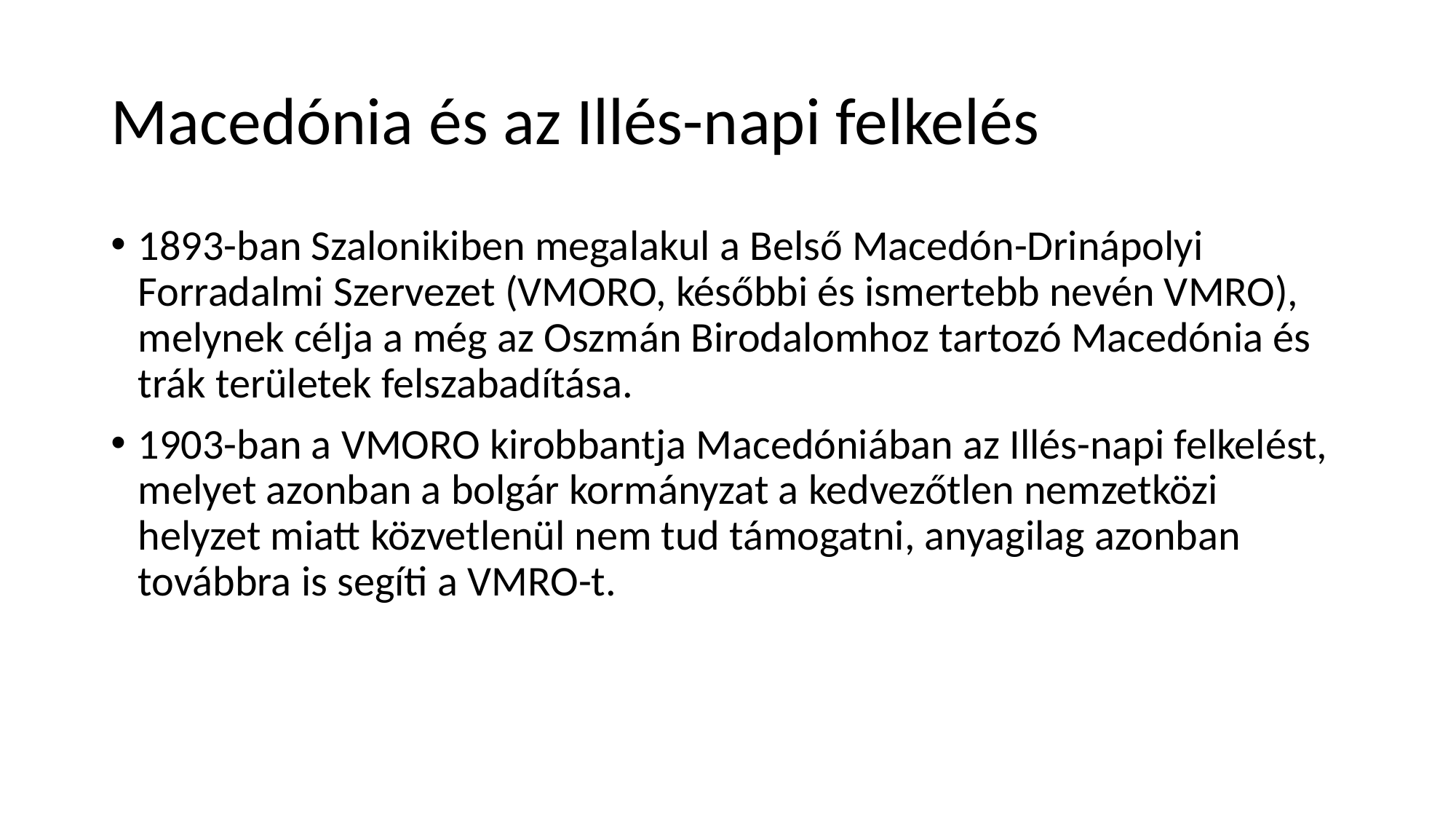

# Macedónia és az Illés-napi felkelés
1893-ban Szalonikiben megalakul a Belső Macedón-Drinápolyi Forradalmi Szervezet (VMORO, későbbi és ismertebb nevén VMRO), melynek célja a még az Oszmán Birodalomhoz tartozó Macedónia és trák területek felszabadítása.
1903-ban a VMORO kirobbantja Macedóniában az Illés-napi felkelést, melyet azonban a bolgár kormányzat a kedvezőtlen nemzetközi helyzet miatt közvetlenül nem tud támogatni, anyagilag azonban továbbra is segíti a VMRO-t.